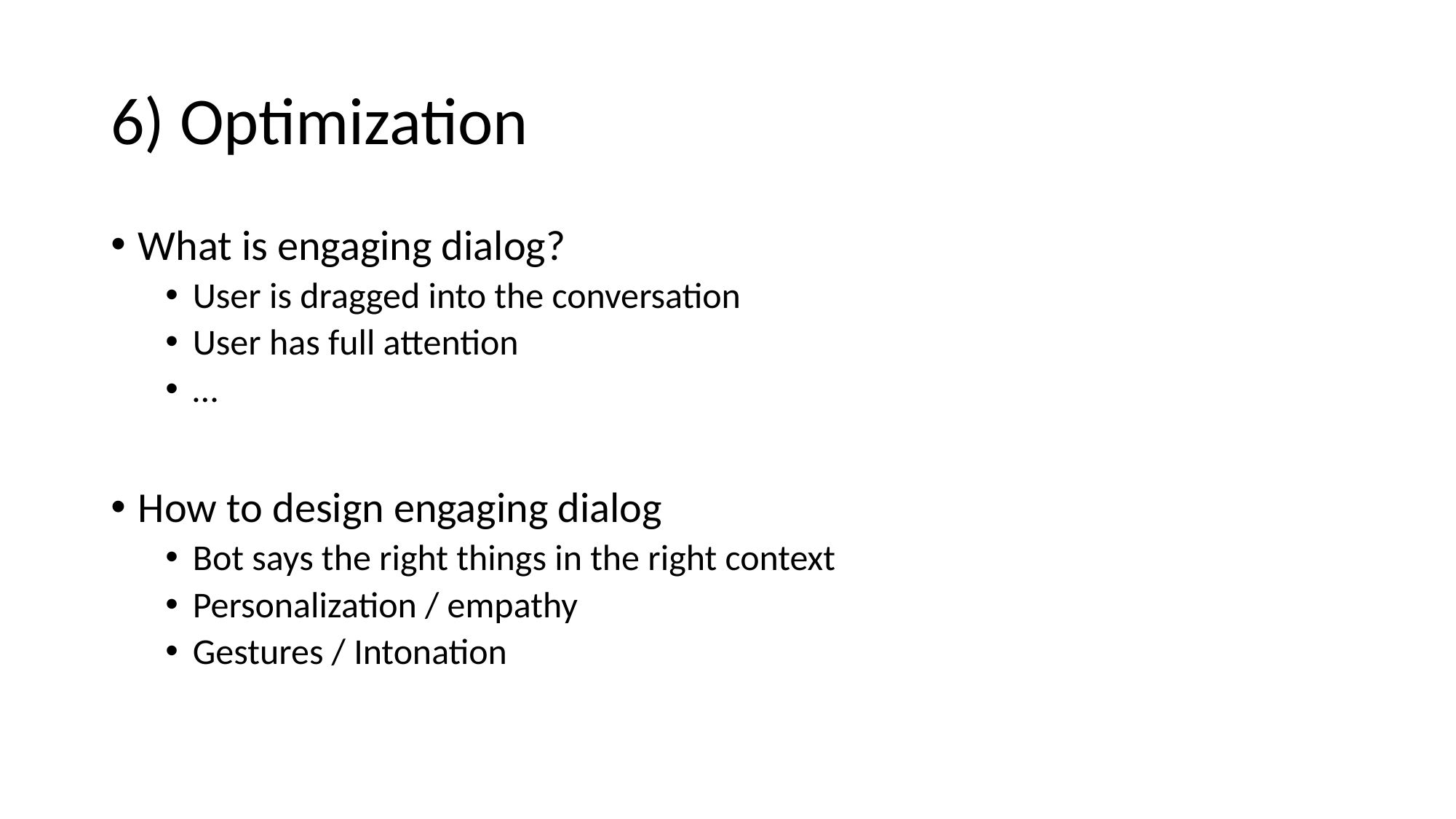

# 6) Optimization
What is engaging dialog?
User is dragged into the conversation
User has full attention
…

How to design engaging dialog
Bot says the right things in the right context
Personalization / empathy
Gestures / Intonation